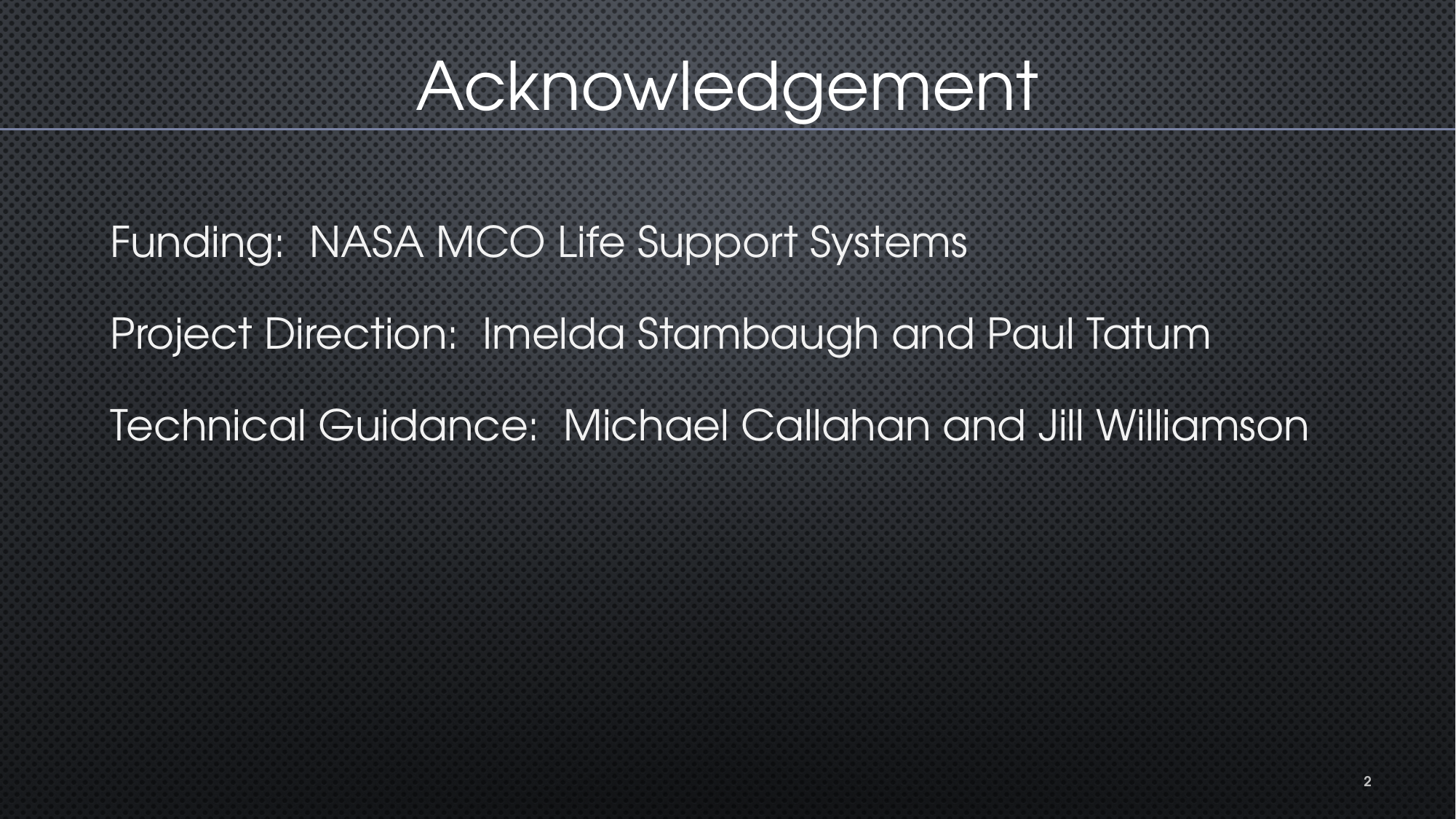

Acknowledgement
Funding:  NASA MCO Life Support Systems​

Project Direction:  Imelda Stambaugh and Paul Tatum ​

Technical Guidance:  Michael Callahan and Jill Williamson
2